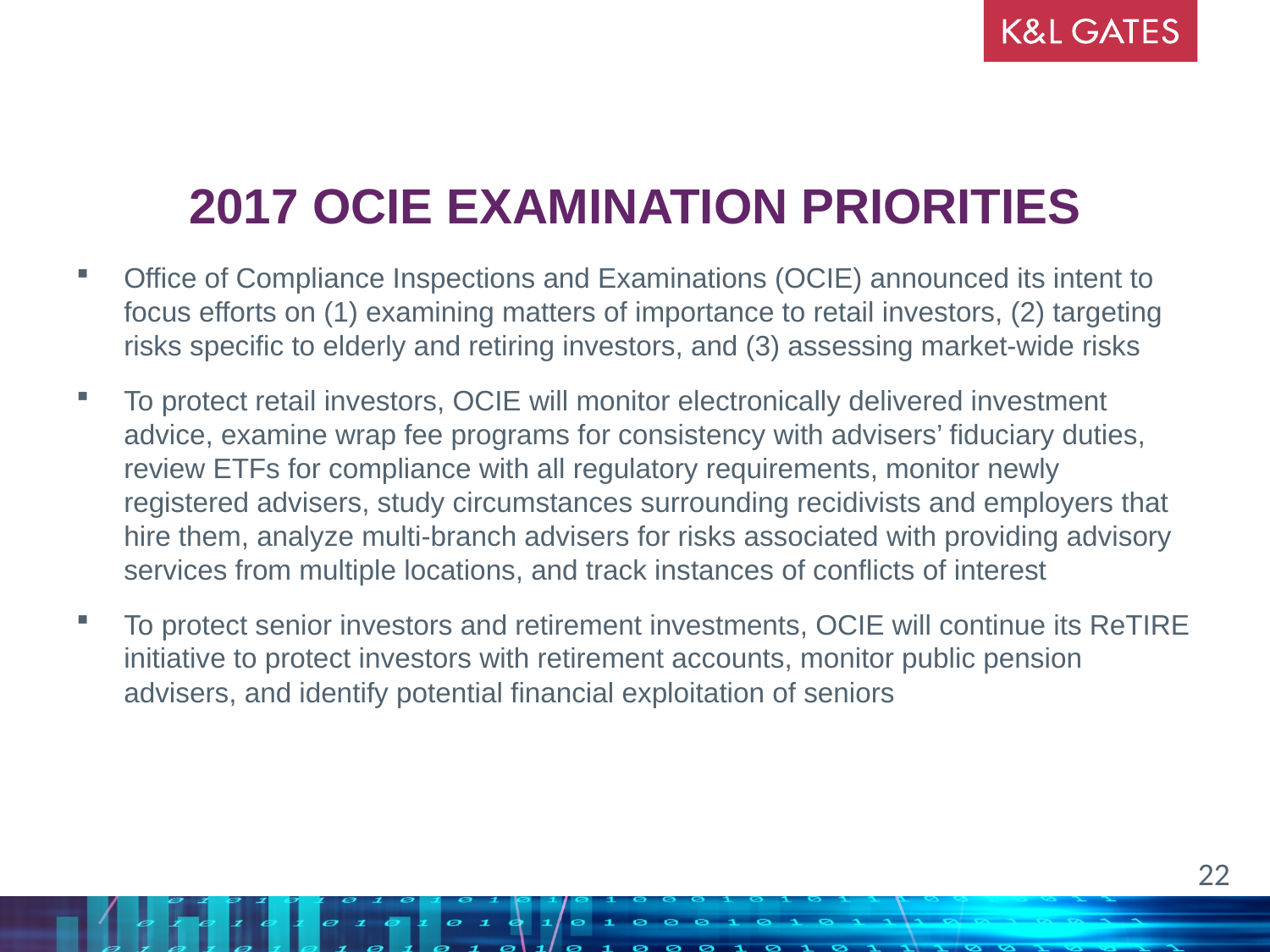

# 2017 OCIE EXAMINATION Priorities
Office of Compliance Inspections and Examinations (OCIE) announced its intent to focus efforts on (1) examining matters of importance to retail investors, (2) targeting risks specific to elderly and retiring investors, and (3) assessing market-wide risks
To protect retail investors, OCIE will monitor electronically delivered investment advice, examine wrap fee programs for consistency with advisers’ fiduciary duties, review ETFs for compliance with all regulatory requirements, monitor newly registered advisers, study circumstances surrounding recidivists and employers that hire them, analyze multi-branch advisers for risks associated with providing advisory services from multiple locations, and track instances of conflicts of interest
To protect senior investors and retirement investments, OCIE will continue its ReTIRE initiative to protect investors with retirement accounts, monitor public pension advisers, and identify potential financial exploitation of seniors
22